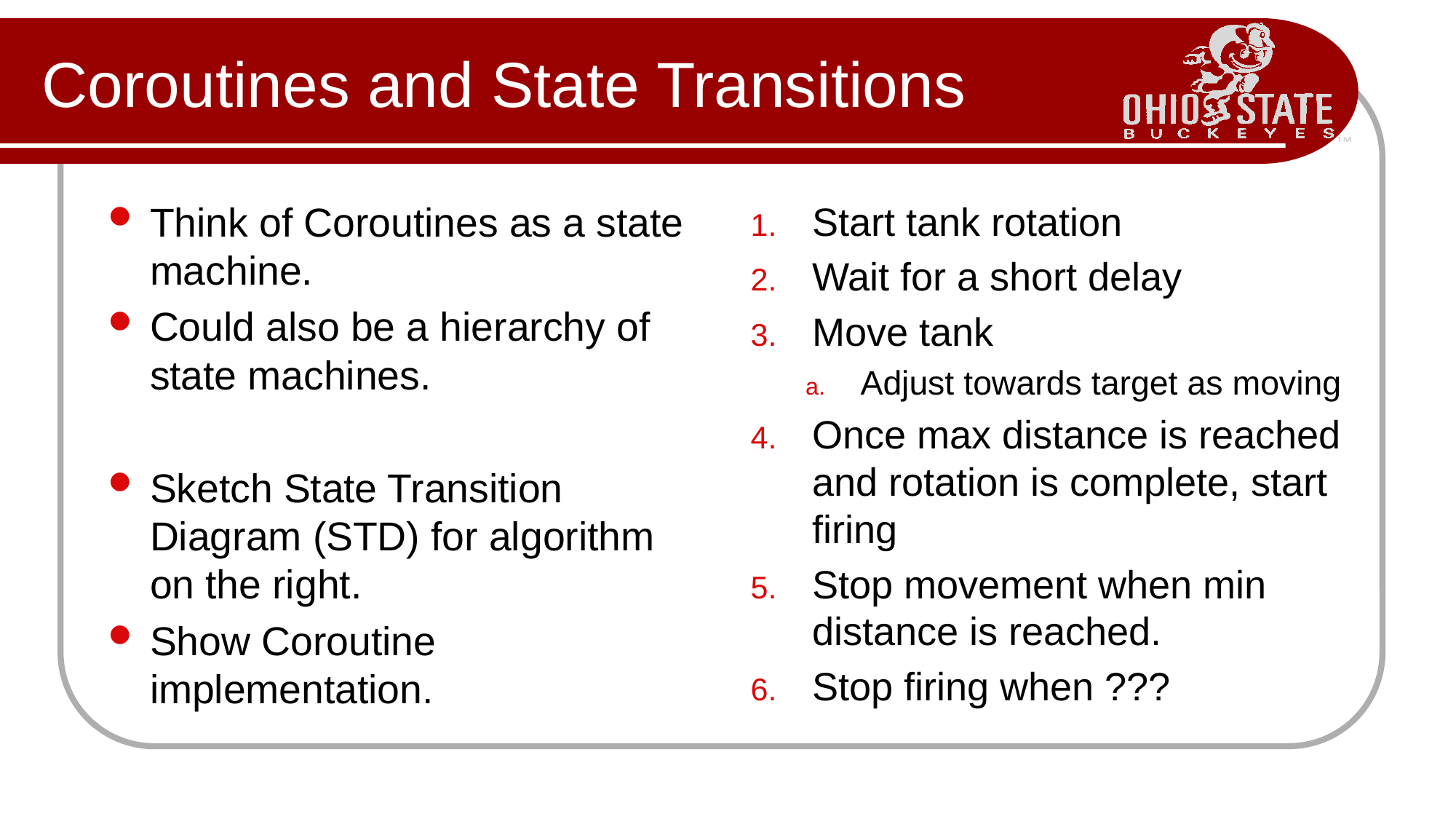

# Coroutines and State Transitions
Think of Coroutines as a state machine.
Could also be a hierarchy of state machines.

Sketch State Transition Diagram (STD) for algorithm on the right.
Show Coroutine implementation.
Start tank rotation
Wait for a short delay
Move tank
Adjust towards target as moving
Once max distance is reached and rotation is complete, start firing
Stop movement when min distance is reached.
Stop firing when ???